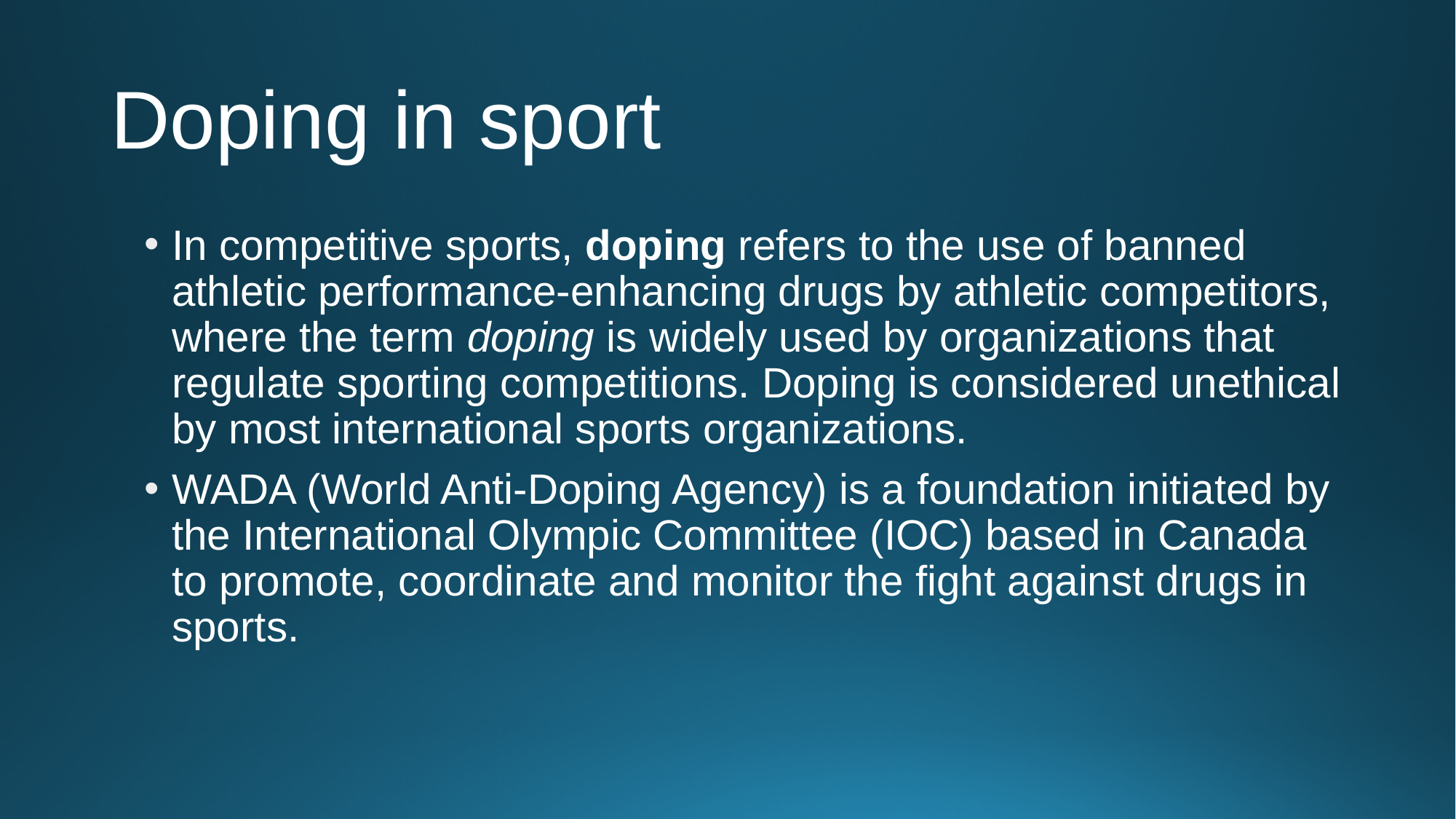

# Doping in sport
In competitive sports, doping refers to the use of banned athletic performance-enhancing drugs by athletic competitors, where the term doping is widely used by organizations that regulate sporting competitions. Doping is considered unethical by most international sports organizations.
WADA (World Anti-Doping Agency) is a foundation initiated by the International Olympic Committee (IOC) based in Canada to promote, coordinate and monitor the fight against drugs in sports.